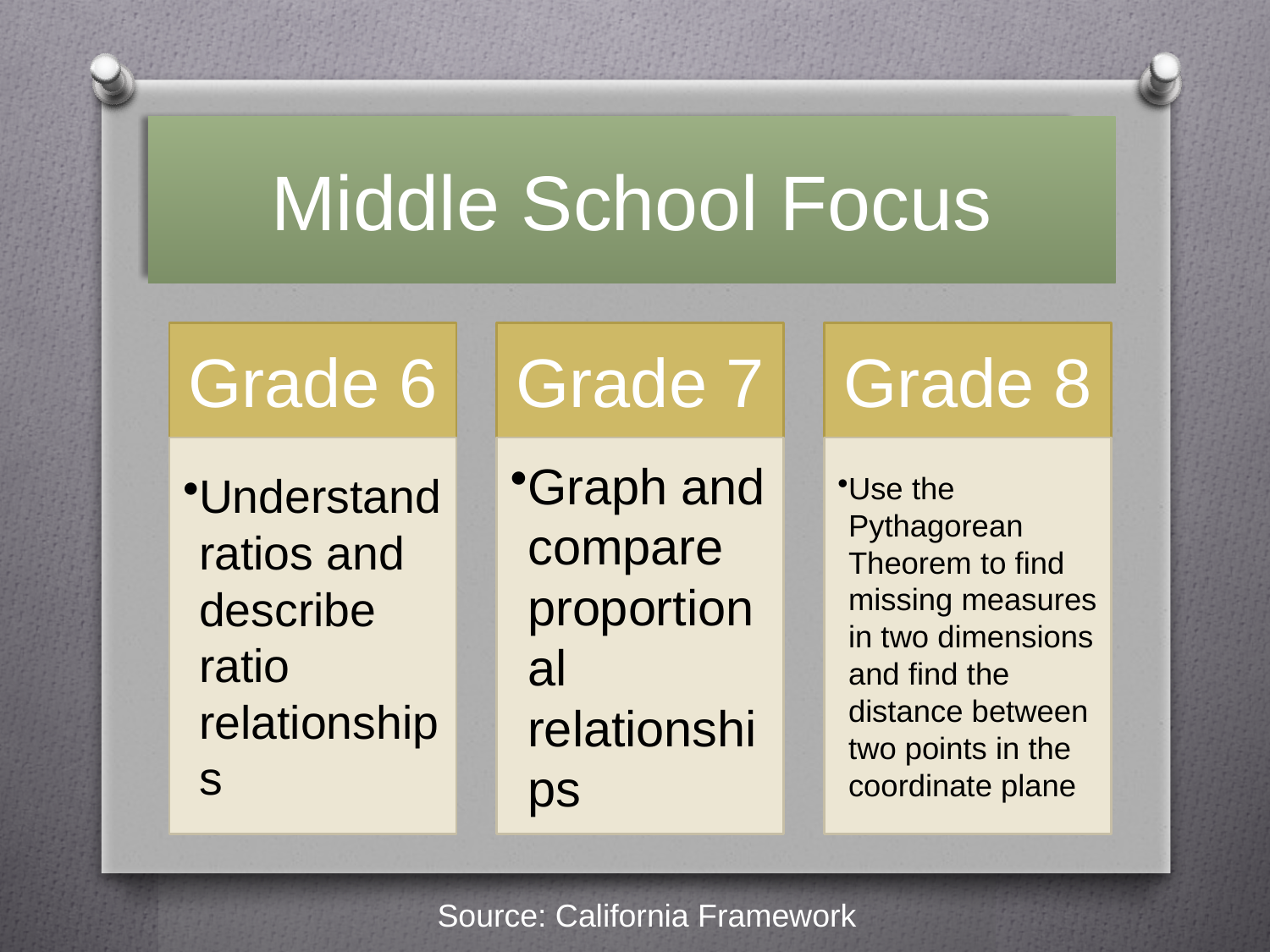

# Middle School Focus
Grade 6
Understand ratios and describe ratio relationships
Grade 7
Graph and compare proportional relationships
Grade 8
Use the Pythagorean Theorem to find missing measures in two dimensions and find the distance between two points in the coordinate plane
Source: California Framework